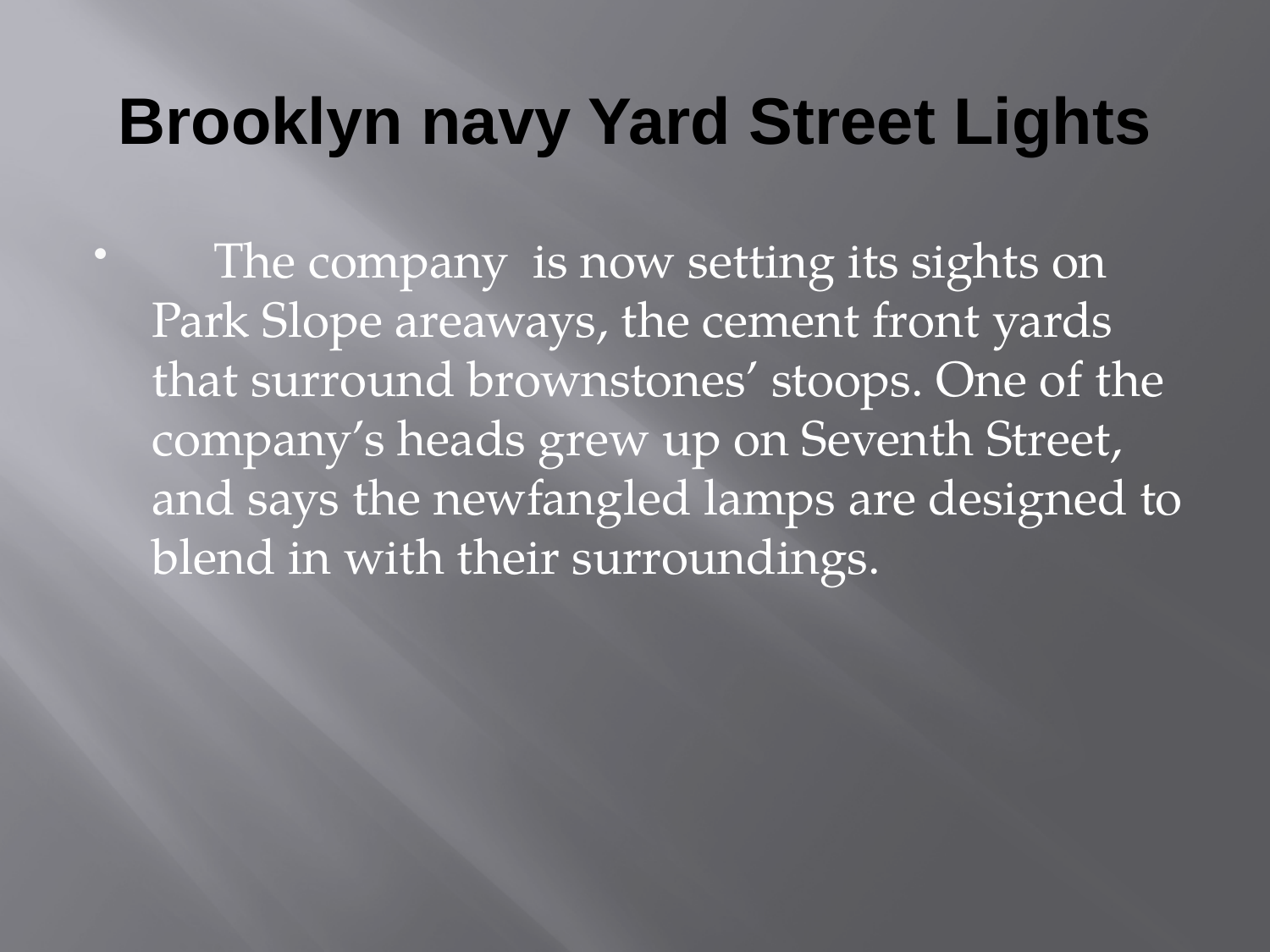

# Brooklyn navy Yard Street Lights
     The company  is now setting its sights on Park Slope areaways, the cement front yards that surround brownstones’ stoops. One of the company’s heads grew up on Seventh Street, and says the newfangled lamps are designed to blend in with their surroundings.